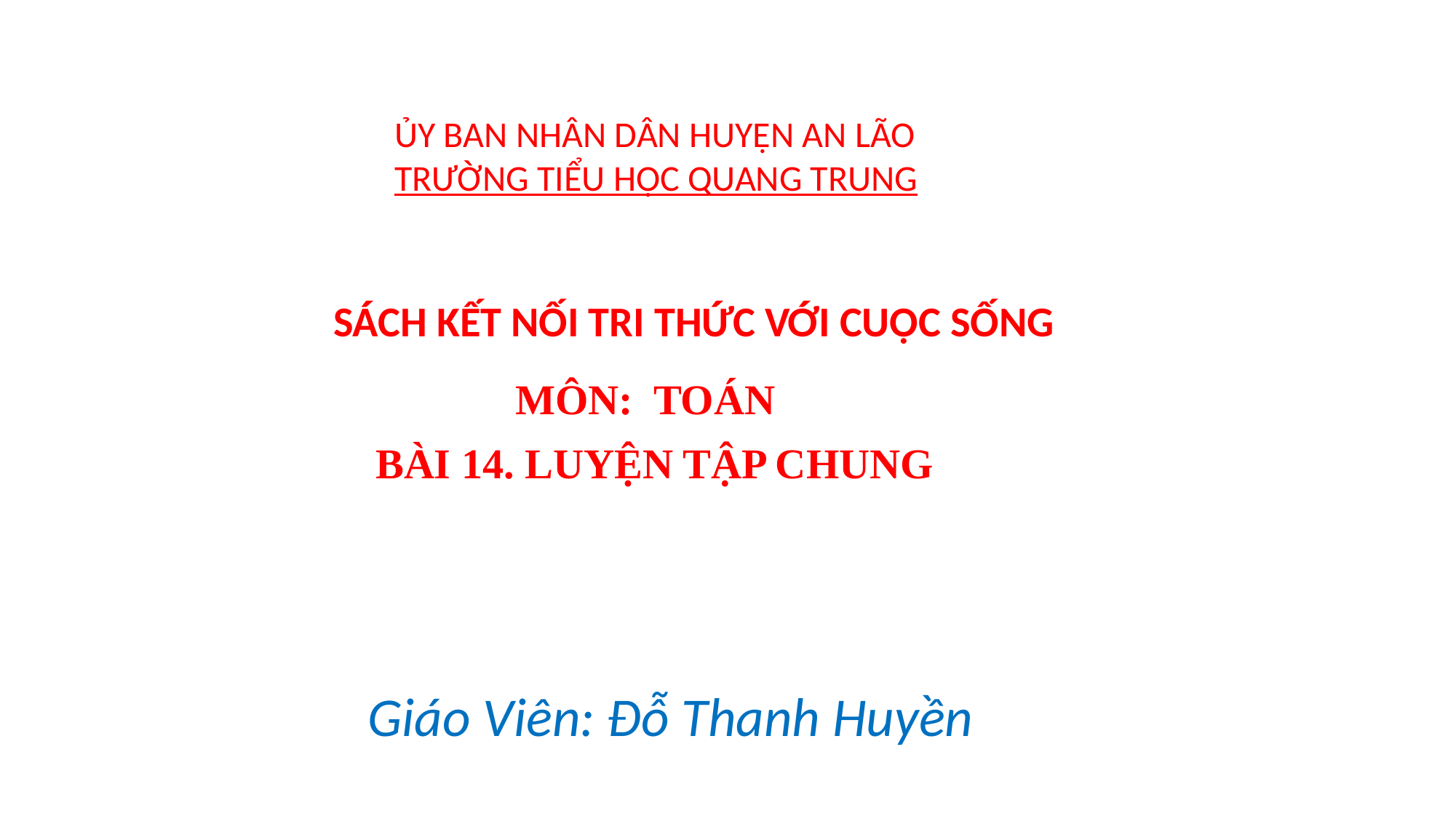

ỦY BAN NHÂN DÂN HUYỆN AN LÃO
TRƯỜNG TIỂU HỌC QUANG TRUNG
SÁCH KẾT NỐI TRI THỨC VỚI CUỘC SỐNG
MÔN:  TOÁN
# BÀI 14. LUYỆN TẬP CHUNG
Giáo Viên: Đỗ Thanh Huyền